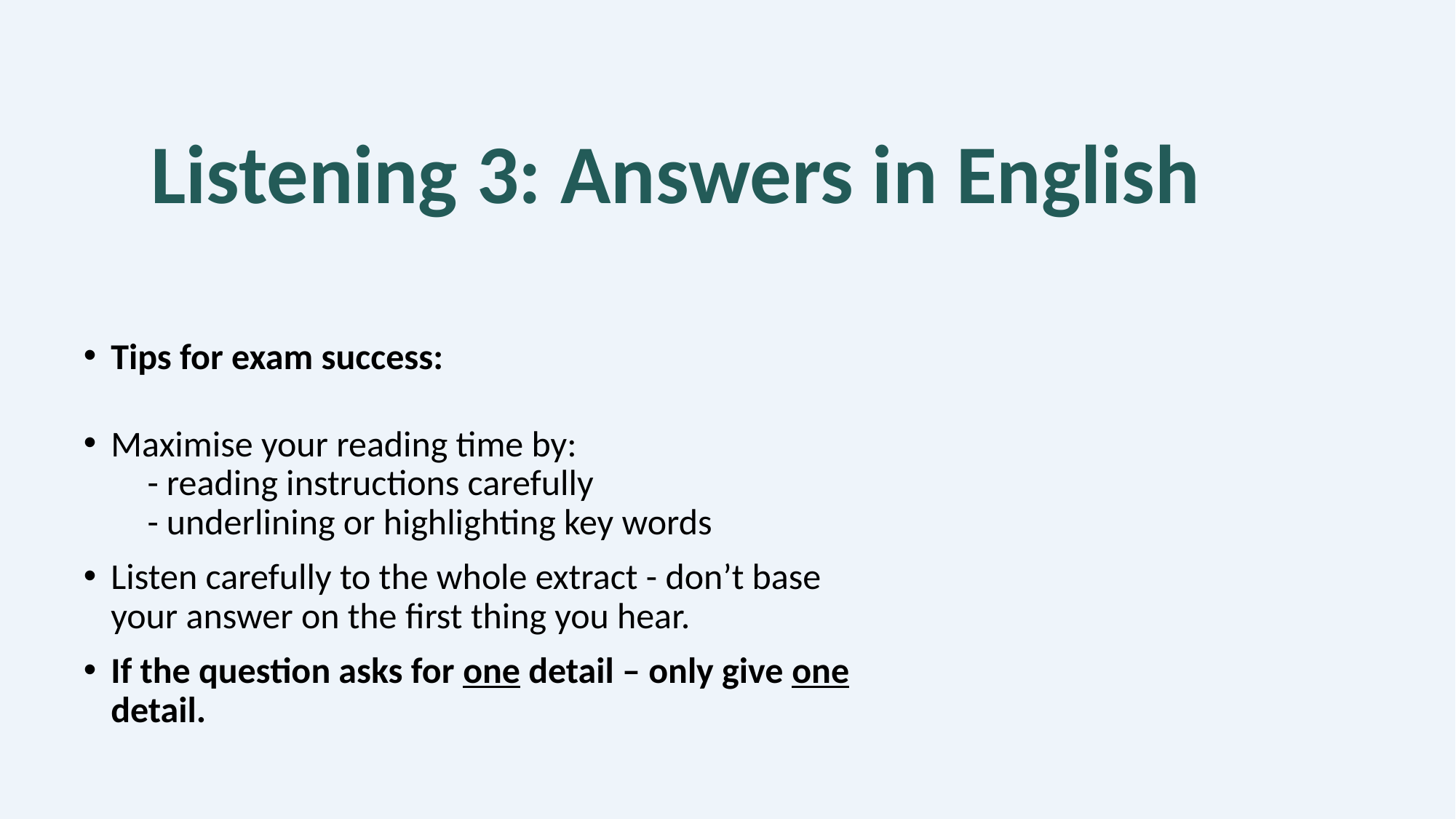

Listening 3: Answers in English
Tips for exam success:

Maximise your reading time by:
- reading instructions carefully
- underlining or highlighting key words
Listen carefully to the whole extract - don’t base your answer on the first thing you hear.
If the question asks for one detail – only give one detail.